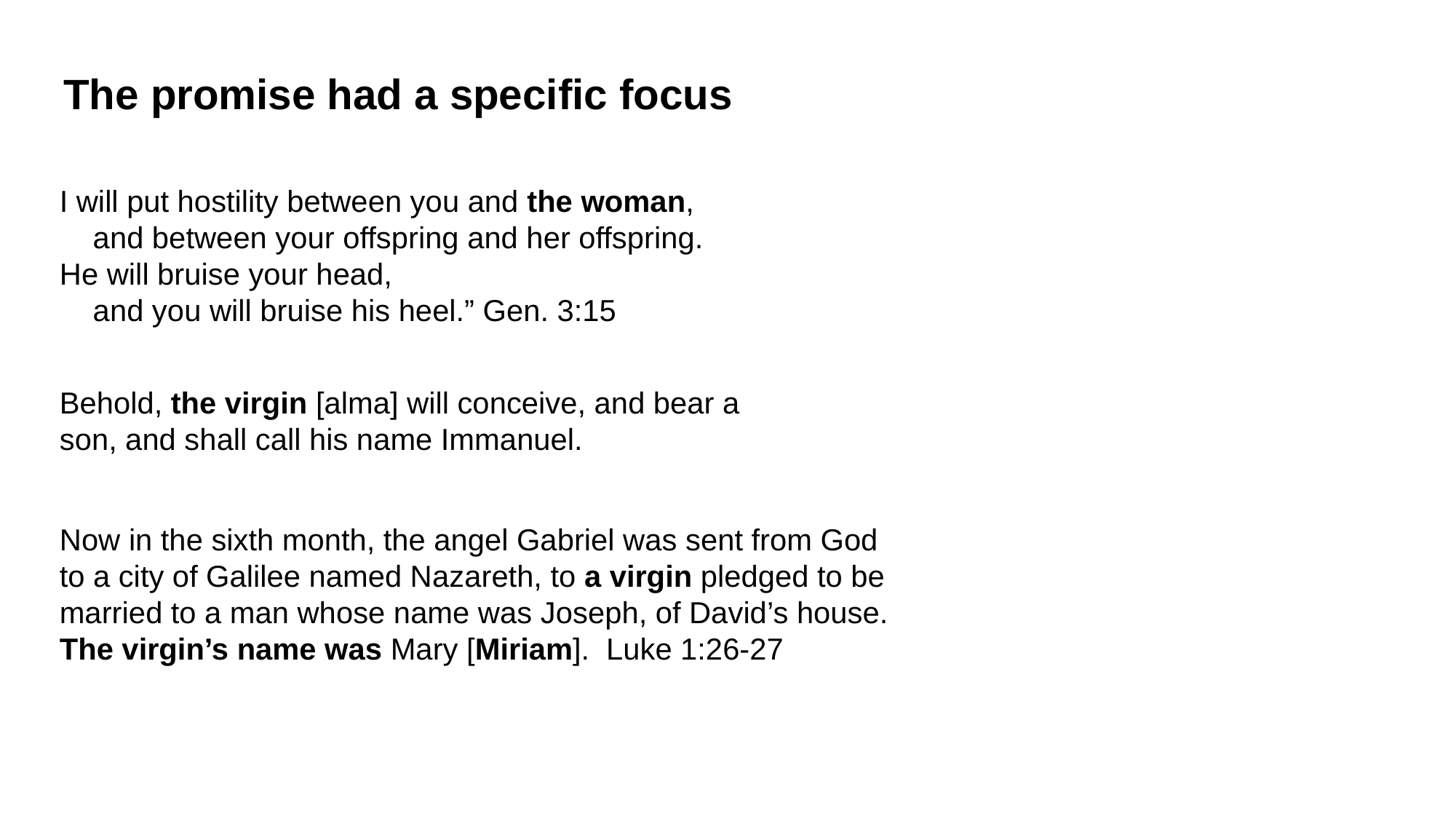

The promise had a specific focus
I will put hostility between you and the woman,
    and between your offspring and her offspring.
He will bruise your head,
    and you will bruise his heel.” Gen. 3:15
Behold, the virgin [alma] will conceive, and bear a son, and shall call his name Immanuel.
Now in the sixth month, the angel Gabriel was sent from God to a city of Galilee named Nazareth, to a virgin pledged to be married to a man whose name was Joseph, of David’s house. The virgin’s name was Mary [Miriam].  Luke 1:26-27